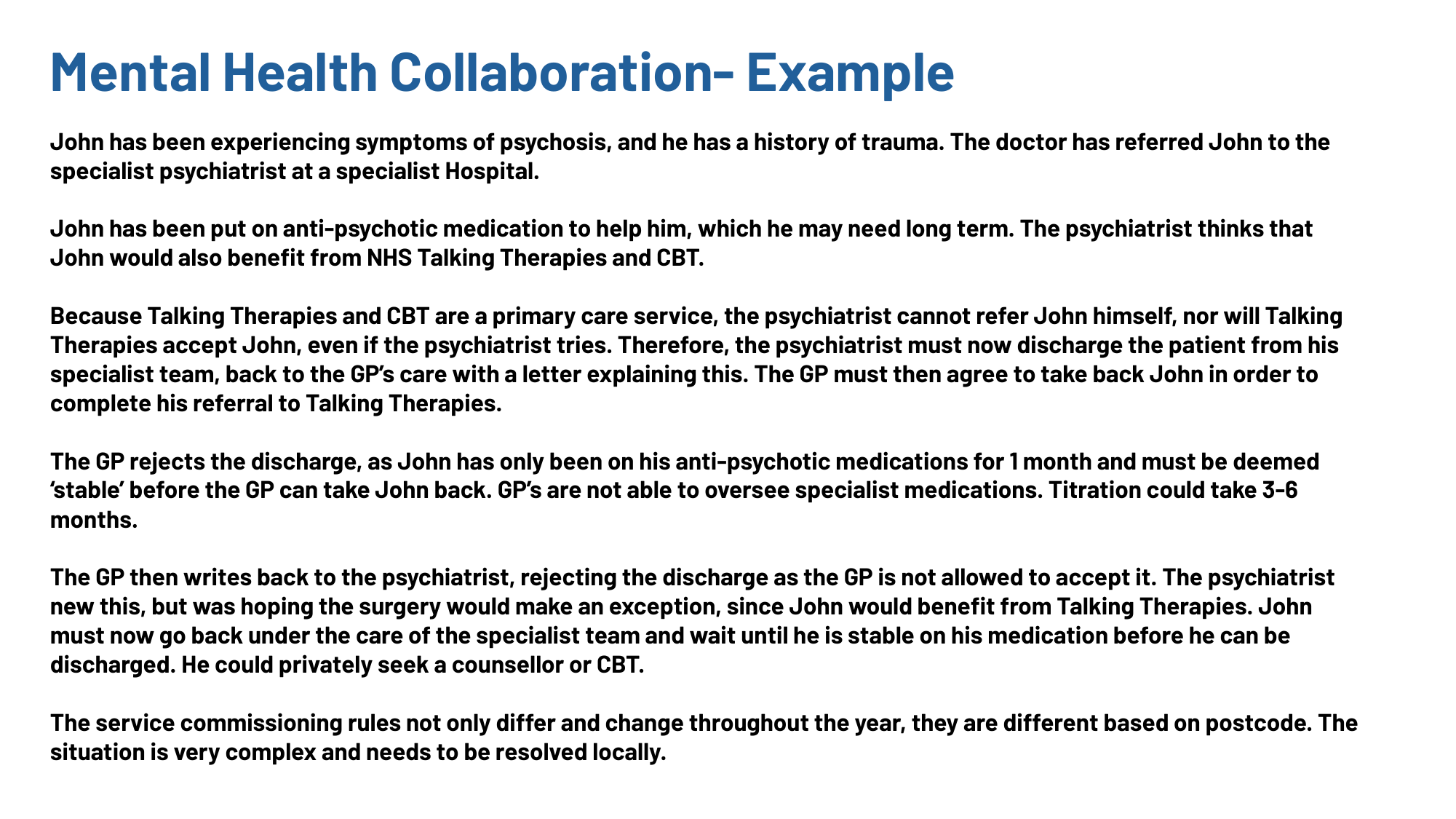

Mental Health Collaboration- Example
John has been experiencing symptoms of psychosis, and he has a history of trauma. The doctor has referred John to the specialist psychiatrist at a specialist Hospital.

John has been put on anti-psychotic medication to help him, which he may need long term. The psychiatrist thinks that John would also benefit from NHS Talking Therapies and CBT.

Because Talking Therapies and CBT are a primary care service, the psychiatrist cannot refer John himself, nor will Talking Therapies accept John, even if the psychiatrist tries. Therefore, the psychiatrist must now discharge the patient from his specialist team, back to the GP’s care with a letter explaining this. The GP must then agree to take back John in order to complete his referral to Talking Therapies.

The GP rejects the discharge, as John has only been on his anti-psychotic medications for 1 month and must be deemed ‘stable’ before the GP can take John back. GP’s are not able to oversee specialist medications. Titration could take 3-6 months.

The GP then writes back to the psychiatrist, rejecting the discharge as the GP is not allowed to accept it. The psychiatrist new this, but was hoping the surgery would make an exception, since John would benefit from Talking Therapies. John must now go back under the care of the specialist team and wait until he is stable on his medication before he can be discharged. He could privately seek a counsellor or CBT.

The service commissioning rules not only differ and change throughout the year, they are different based on postcode. The situation is very complex and needs to be resolved locally.